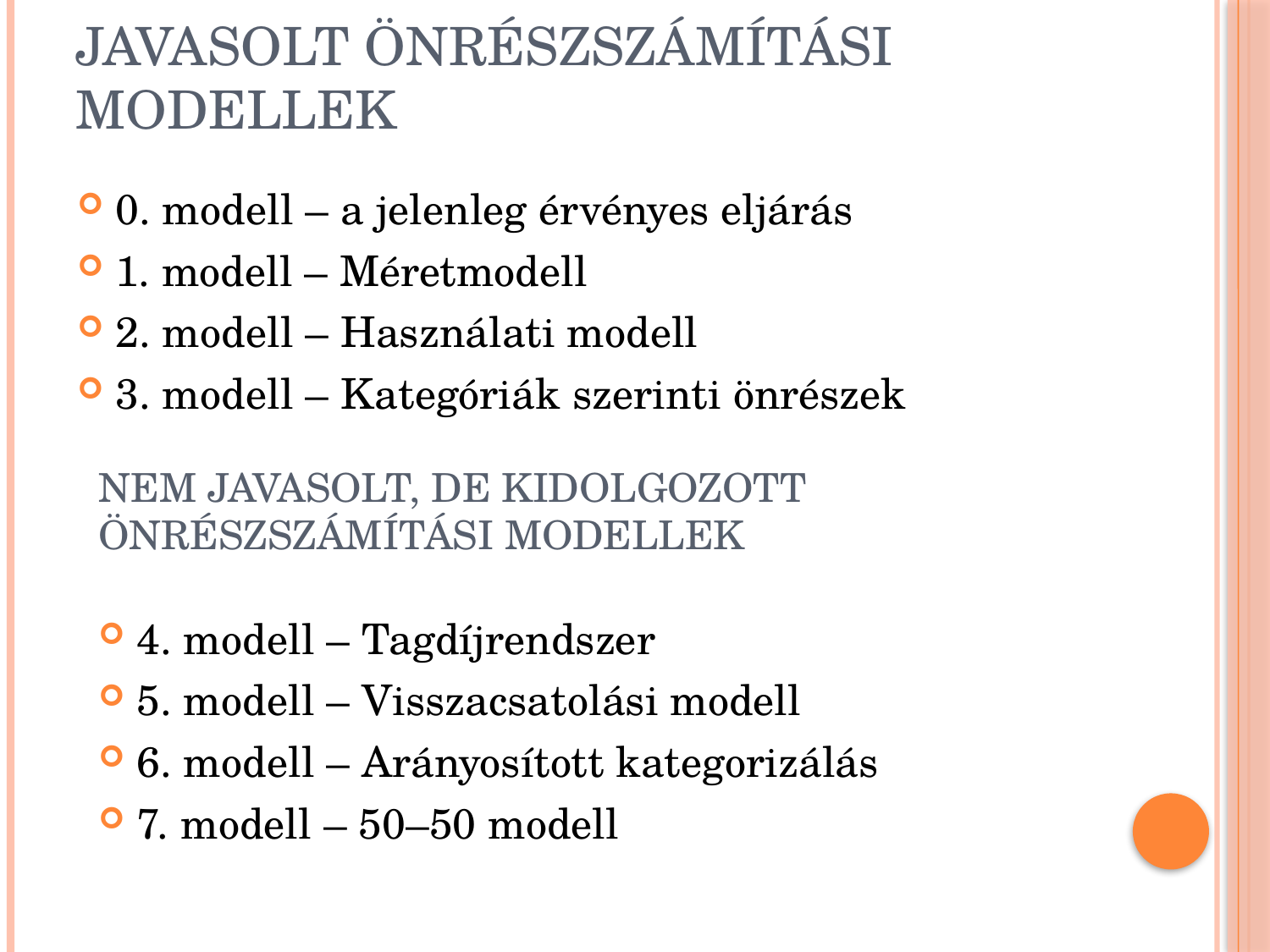

# Javasolt önrészszámítási modellek
0. modell – a jelenleg érvényes eljárás
1. modell – Méretmodell
2. modell – Használati modell
3. modell – Kategóriák szerinti önrészek
Nem javasolt, de kidolgozott önrészszámítási modellek
4. modell – Tagdíjrendszer
5. modell – Visszacsatolási modell
6. modell – Arányosított kategorizálás
7. modell – 50–50 modell